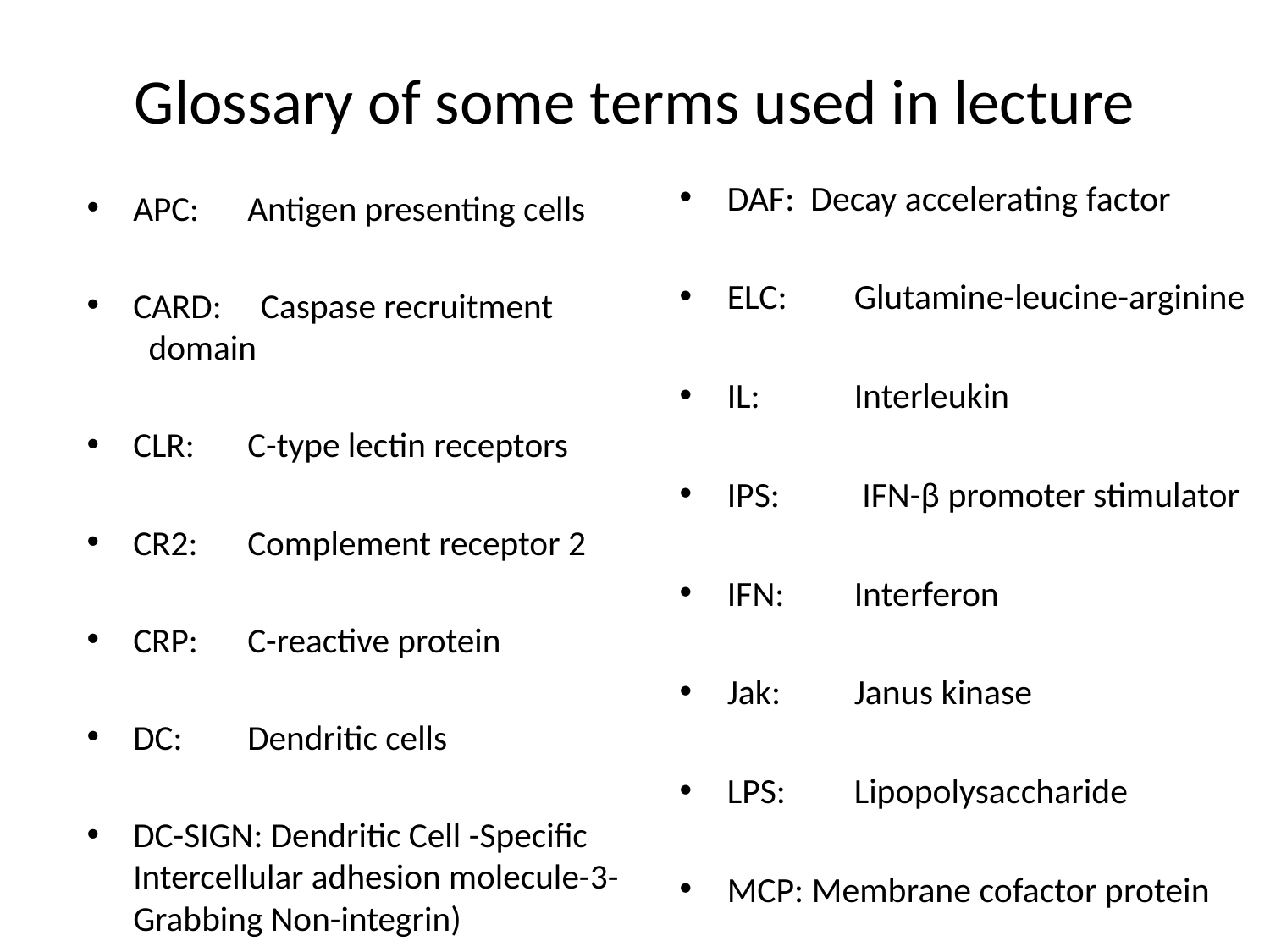

# Glossary of some terms used in lecture
DAF:  Decay accelerating factor

ELC:	Glutamine-leucine-arginine

IL:	Interleukin

IPS:	 IFN-β promoter stimulator

IFN:	Interferon

Jak:	Janus kinase

LPS:	Lipopolysaccharide

MCP: Membrane cofactor protein
APC:	Antigen presenting cells

CARD:     Caspase recruitment   	        domain

CLR:	C-type lectin receptors

CR2:	Complement receptor 2

CRP:	C-reactive protein

DC:	Dendritic cells

DC-SIGN: Dendritic Cell -Specific Intercellular adhesion molecule-3-Grabbing Non-integrin)